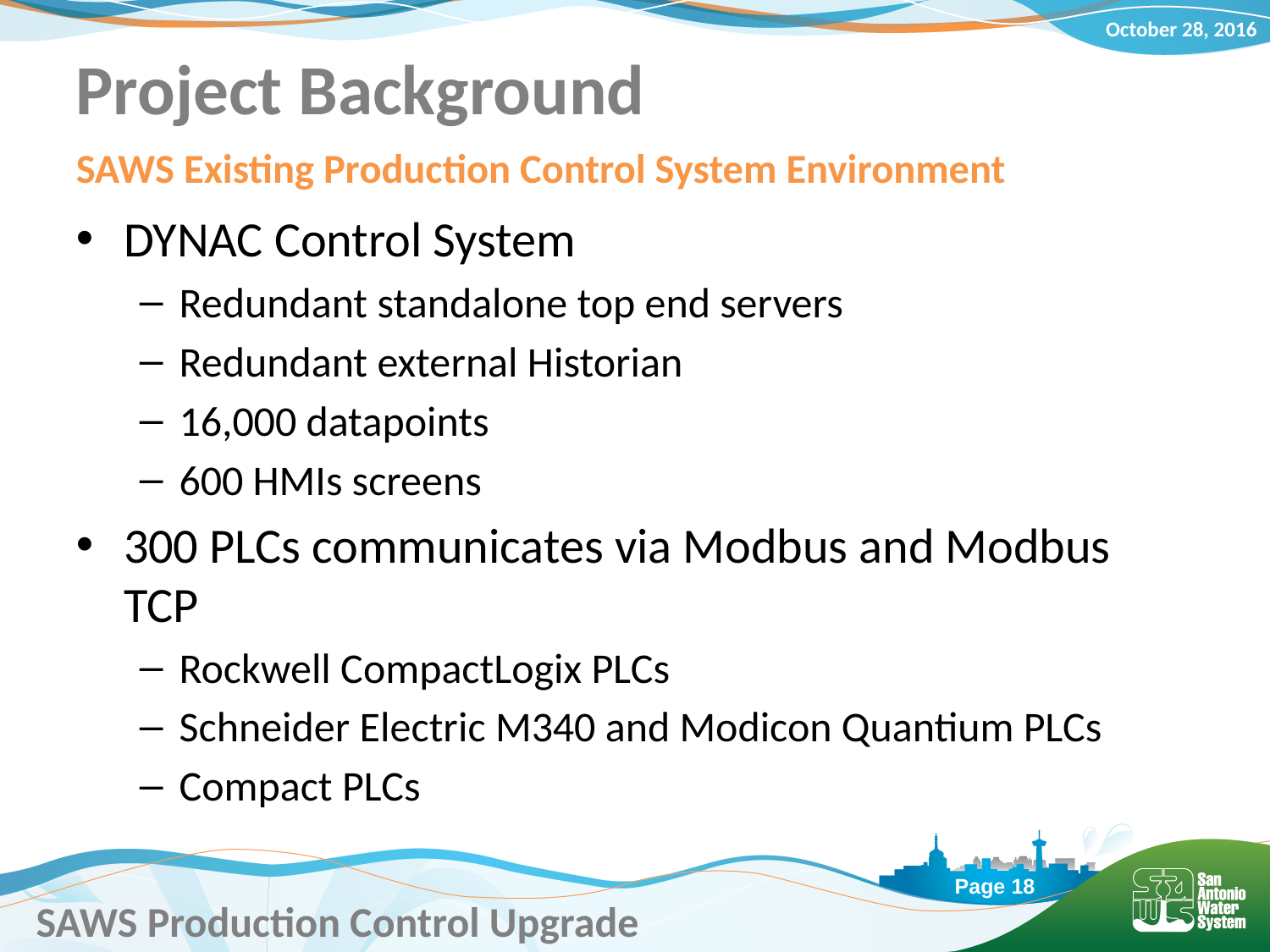

# Project Background
SAWS Existing Production Control System Environment
DYNAC Control System
Redundant standalone top end servers
Redundant external Historian
16,000 datapoints
600 HMIs screens
300 PLCs communicates via Modbus and Modbus TCP
Rockwell CompactLogix PLCs
Schneider Electric M340 and Modicon Quantium PLCs
Compact PLCs